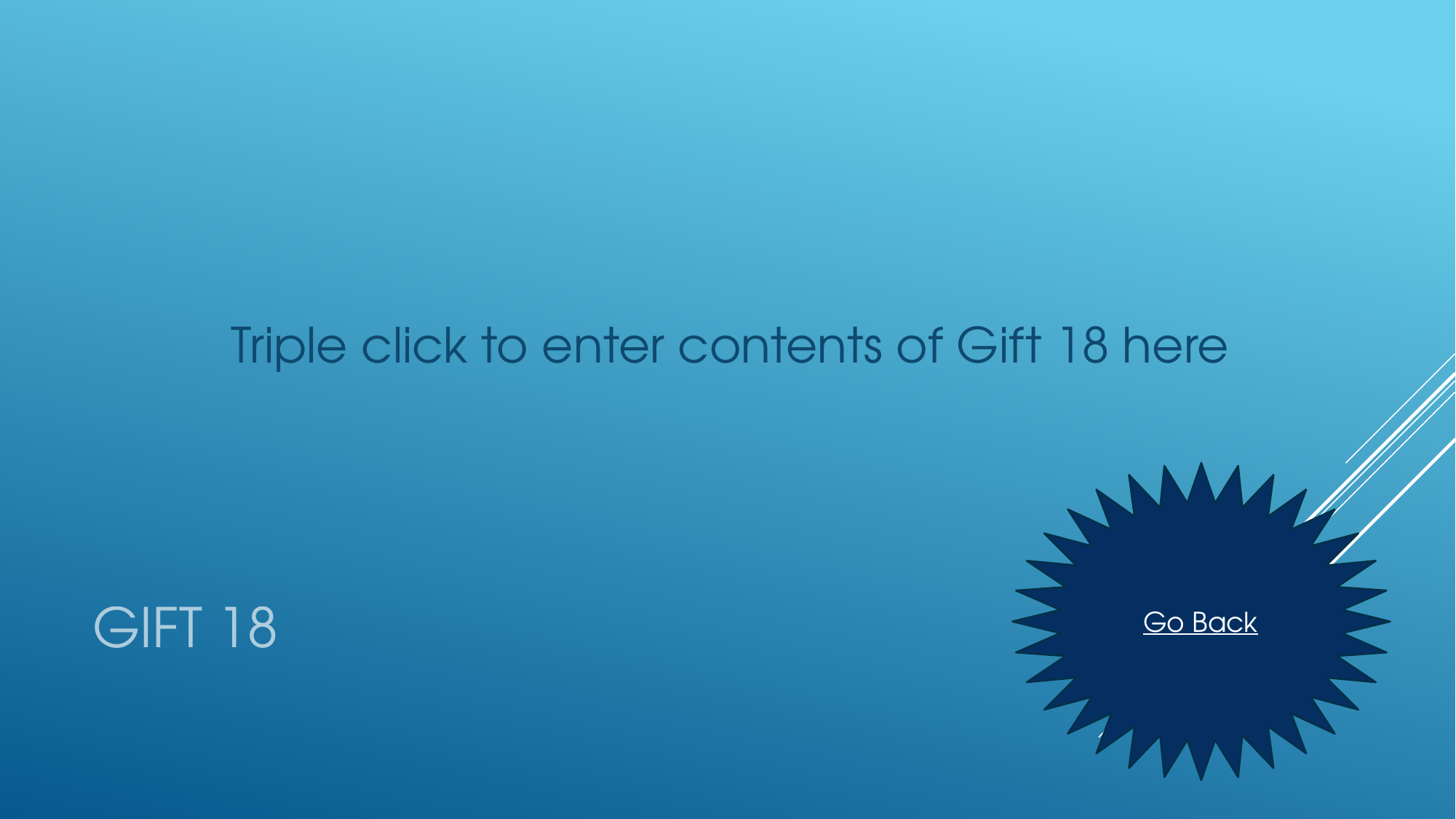

Triple click to enter contents of Gift 18 here

# Gift 18
Go Back